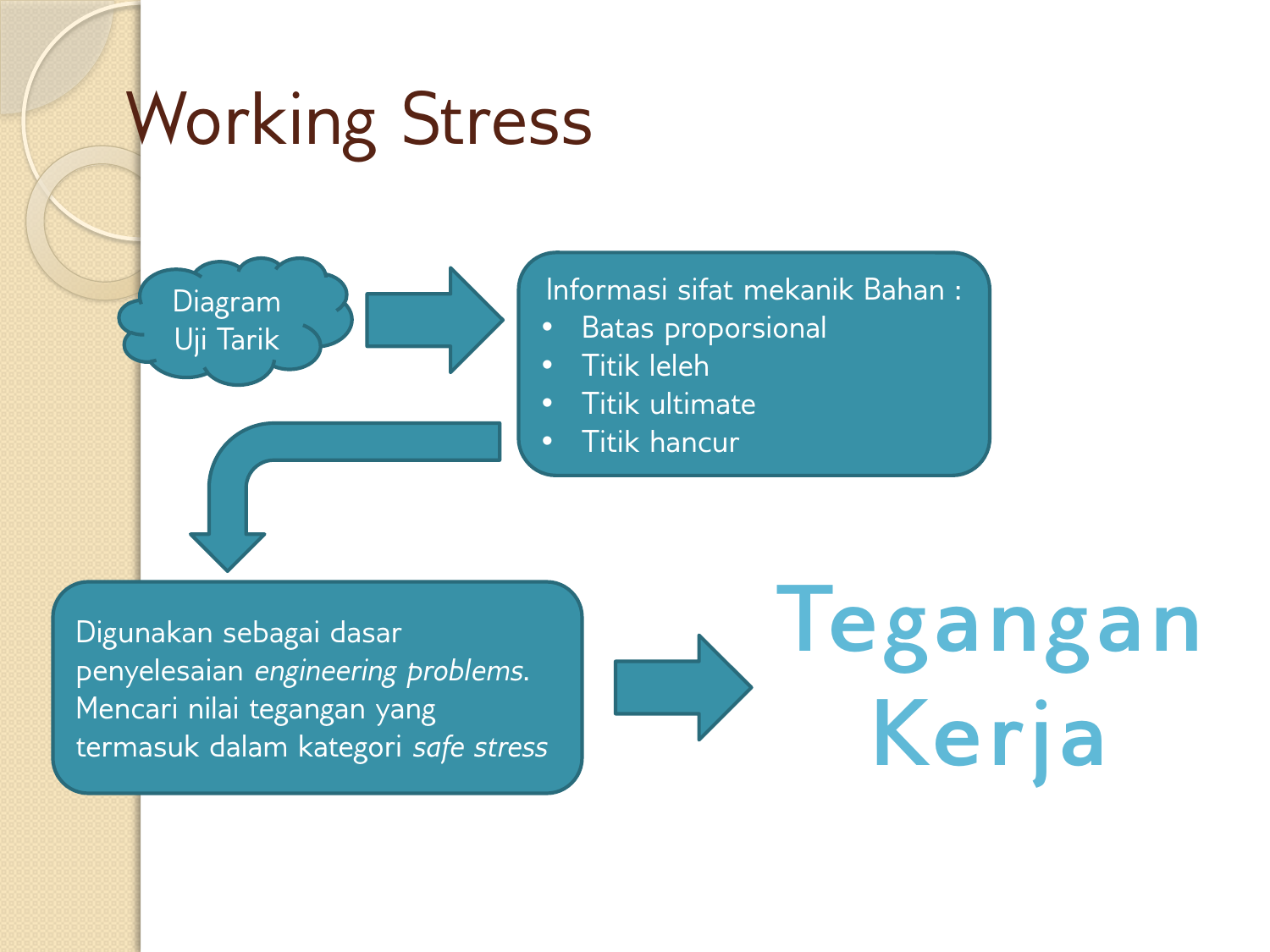

# Working Stress
Informasi sifat mekanik Bahan :
Batas proporsional
Titik leleh
Titik ultimate
Titik hancur
Diagram Uji Tarik

Tegangan
Kerja
Digunakan sebagai dasar penyelesaian engineering problems.
Mencari nilai tegangan yang termasuk dalam kategori safe stress